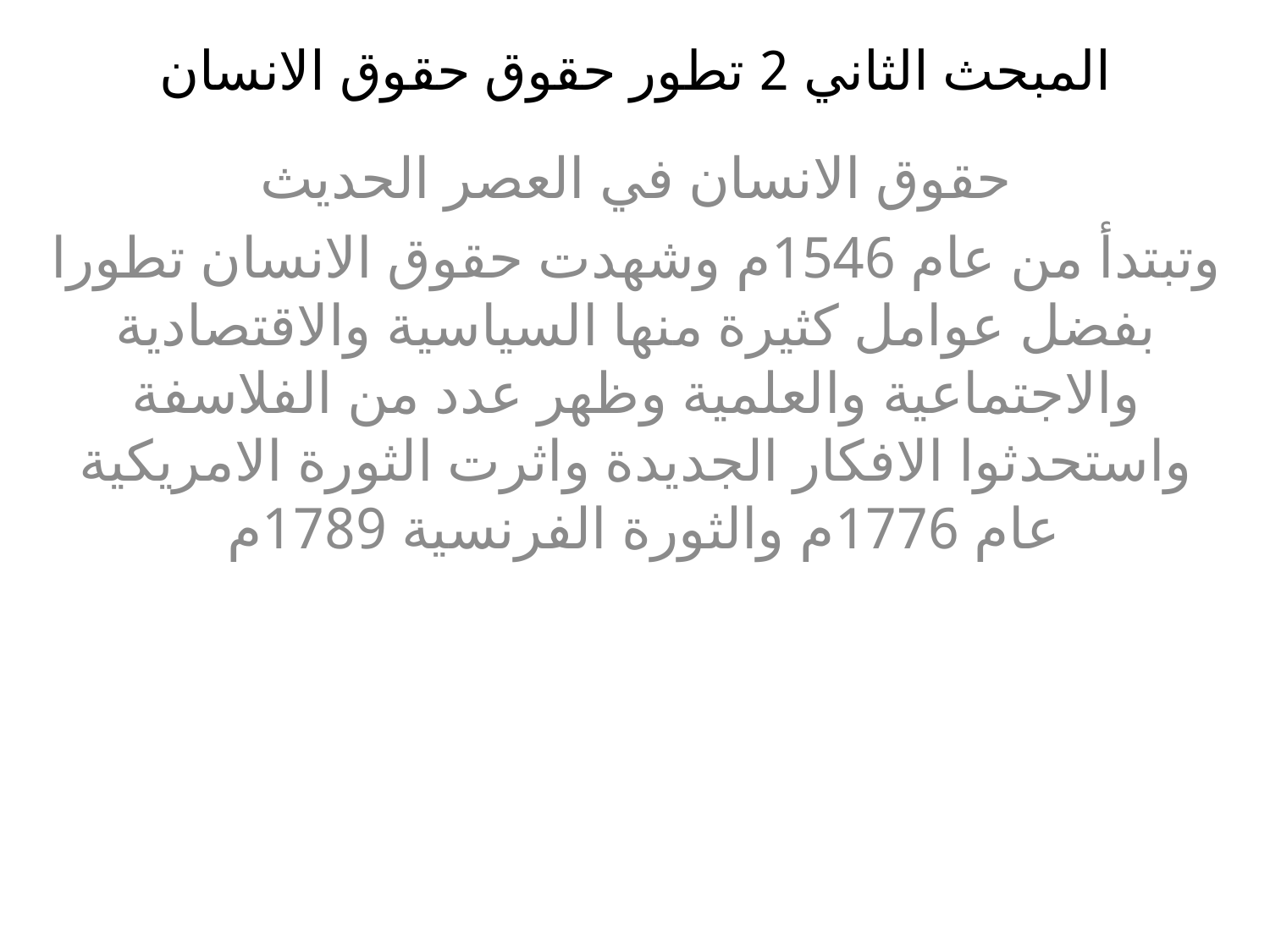

# المبحث الثاني 2 تطور حقوق حقوق الانسان
حقوق الانسان في العصر الحديث
وتبتدأ من عام 1546م وشهدت حقوق الانسان تطورا بفضل عوامل كثيرة منها السياسية والاقتصادية والاجتماعية والعلمية وظهر عدد من الفلاسفة واستحدثوا الافكار الجديدة واثرت الثورة الامريكية عام 1776م والثورة الفرنسية 1789م